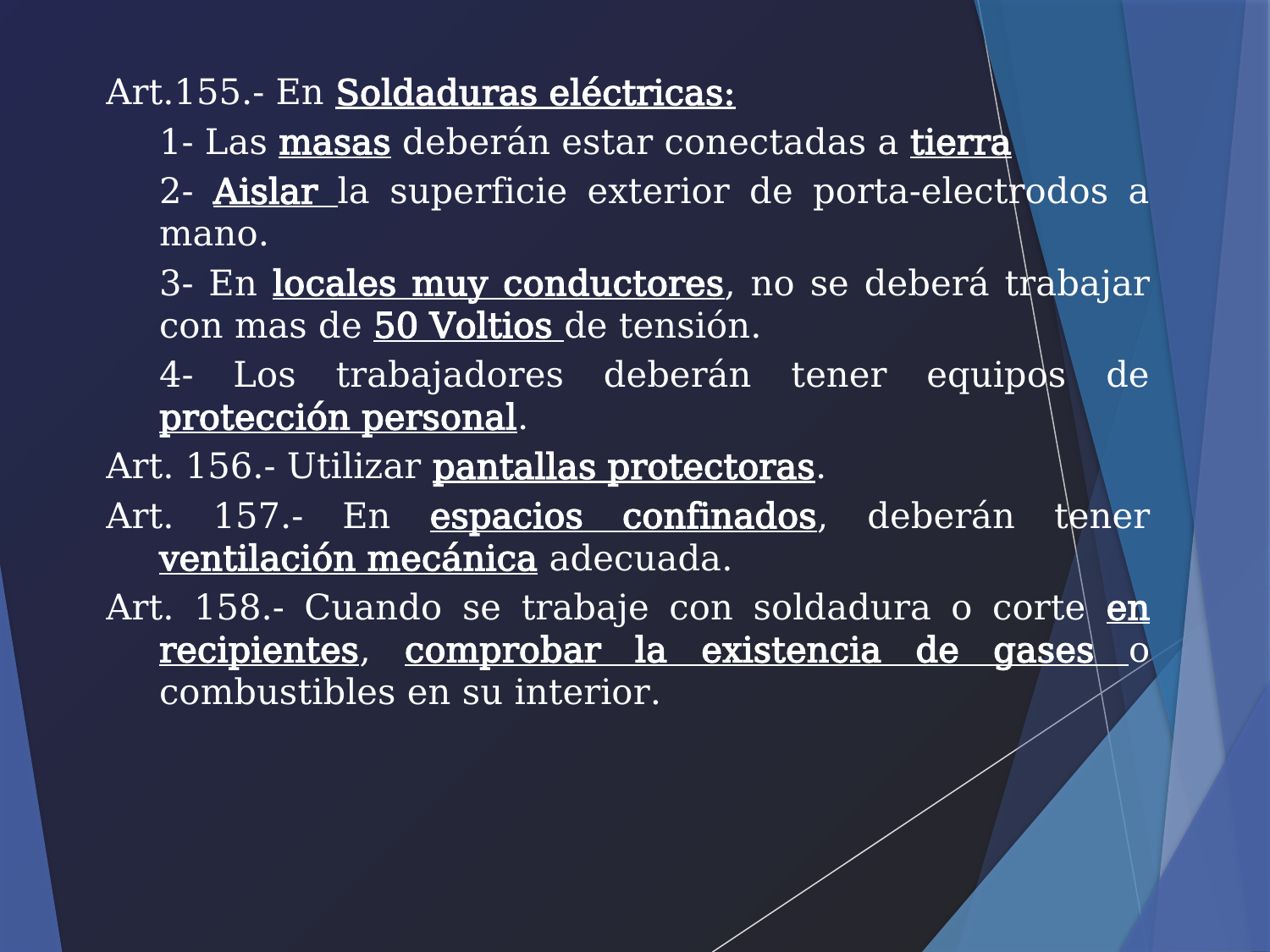

Art.155.- En Soldaduras eléctricas:
	1- Las masas deberán estar conectadas a tierra
	2- Aislar la superficie exterior de porta-electrodos a mano.
	3- En locales muy conductores, no se deberá trabajar con mas de 50 Voltios de tensión.
	4- Los trabajadores deberán tener equipos de protección personal.
Art. 156.- Utilizar pantallas protectoras.
Art. 157.- En espacios confinados, deberán tener ventilación mecánica adecuada.
Art. 158.- Cuando se trabaje con soldadura o corte en recipientes, comprobar la existencia de gases o combustibles en su interior.